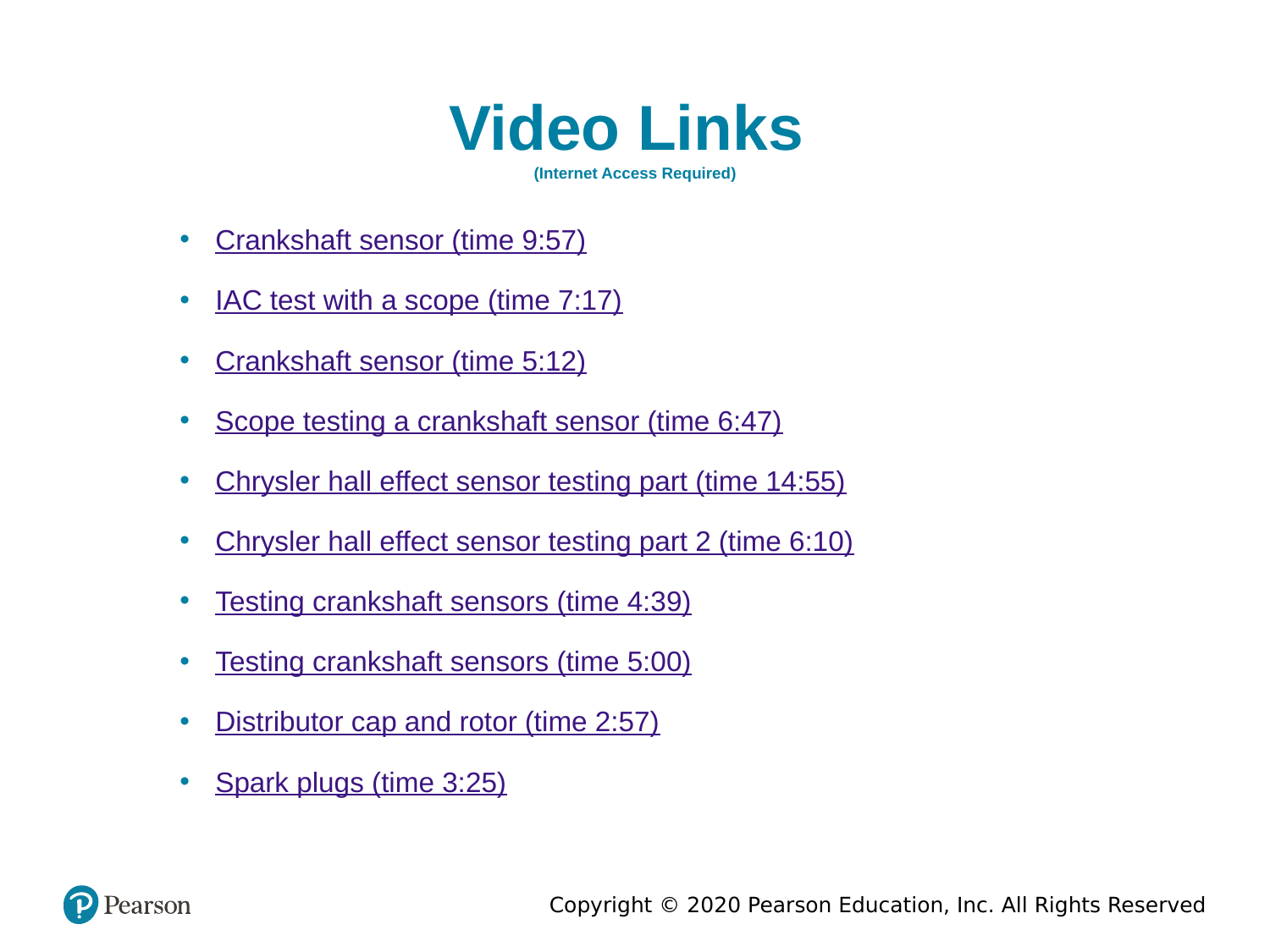

# Video Links (Internet Access Required)
Crankshaft sensor (time 9:57)
IAC test with a scope (time 7:17)
Crankshaft sensor (time 5:12)
Scope testing a crankshaft sensor (time 6:47)
Chrysler hall effect sensor testing part (time 14:55)
Chrysler hall effect sensor testing part 2 (time 6:10)
Testing crankshaft sensors (time 4:39)
Testing crankshaft sensors (time 5:00)
Distributor cap and rotor (time 2:57)
Spark plugs (time 3:25)